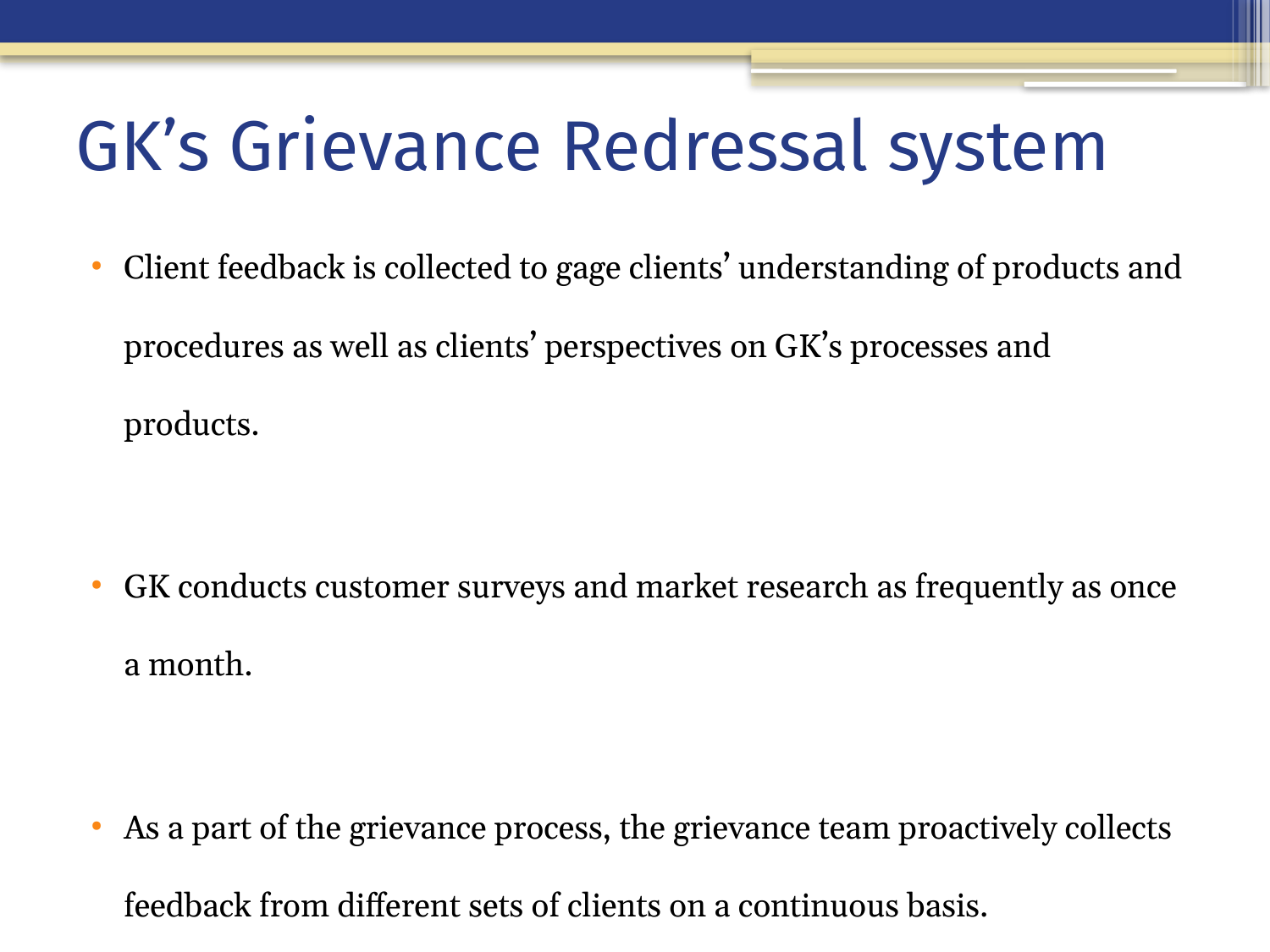

# GK’s Grievance Redressal system
Client feedback is collected to gage clients’ understanding of products and procedures as well as clients’ perspectives on GK’s processes and products.

GK conducts customer surveys and market research as frequently as once a month.

As a part of the grievance process, the grievance team proactively collects feedback from different sets of clients on a continuous basis.